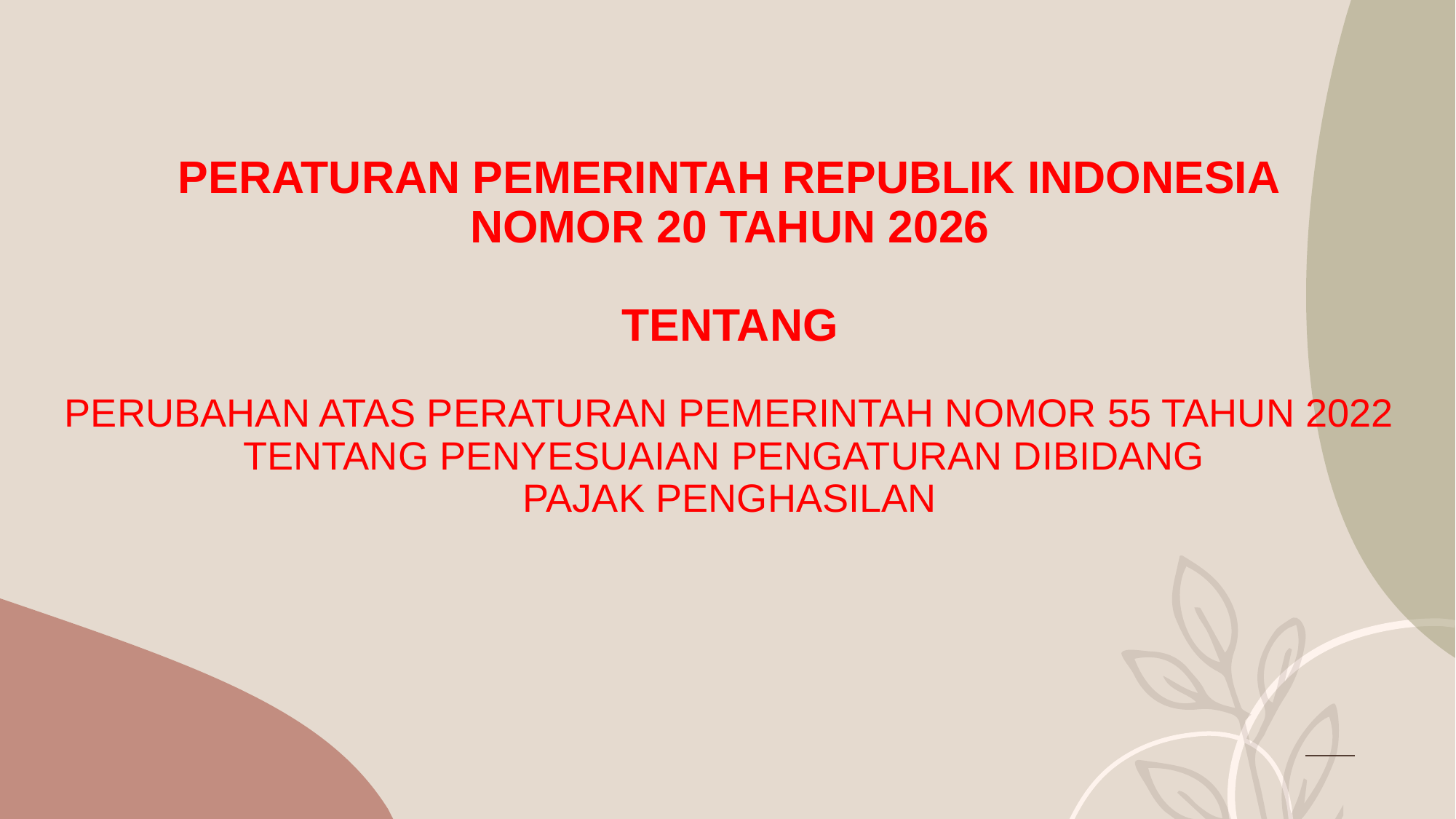

PERATURAN PEMERINTAH REPUBLIK INDONESIA
NOMOR 20 TAHUN 2026
TENTANG
PERUBAHAN ATAS PERATURAN PEMERINTAH NOMOR 55 TAHUN 2022
TENTANG PENYESUAIAN PENGATURAN DIBIDANG
PAJAK PENGHASILAN